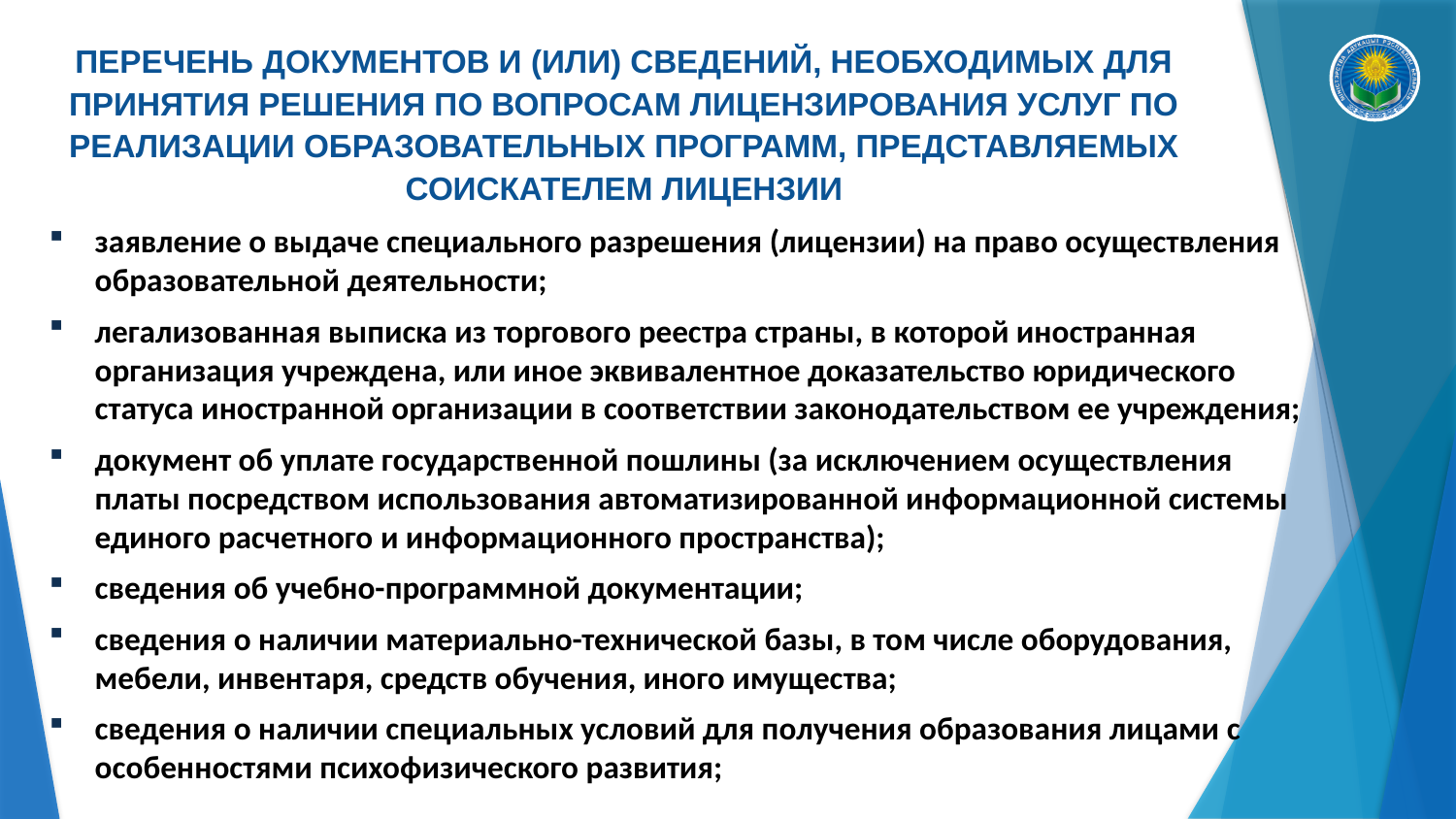

ПЕРЕЧЕНЬ ДОКУМЕНТОВ И (ИЛИ) СВЕДЕНИЙ, НЕОБХОДИМЫХ ДЛЯ ПРИНЯТИЯ РЕШЕНИЯ ПО ВОПРОСАМ ЛИЦЕНЗИРОВАНИЯ УСЛУГ ПО РЕАЛИЗАЦИИ ОБРАЗОВАТЕЛЬНЫХ ПРОГРАММ, ПРЕДСТАВЛЯЕМЫХ СОИСКАТЕЛЕМ ЛИЦЕНЗИИ
заявление о выдаче специального разрешения (лицензии) на право осуществления образовательной деятельности;
легализованная выписка из торгового реестра страны, в которой иностранная организация учреждена, или иное эквивалентное доказательство юридического статуса иностранной организации в соответствии законодательством ее учреждения;
документ об уплате государственной пошлины (за исключением осуществления платы посредством использования автоматизированной информационной системы единого расчетного и информационного пространства);
сведения об учебно-программной документации;
сведения о наличии материально-технической базы, в том числе оборудования, мебели, инвентаря, средств обучения, иного имущества;
сведения о наличии специальных условий для получения образования лицами с особенностями психофизического развития;